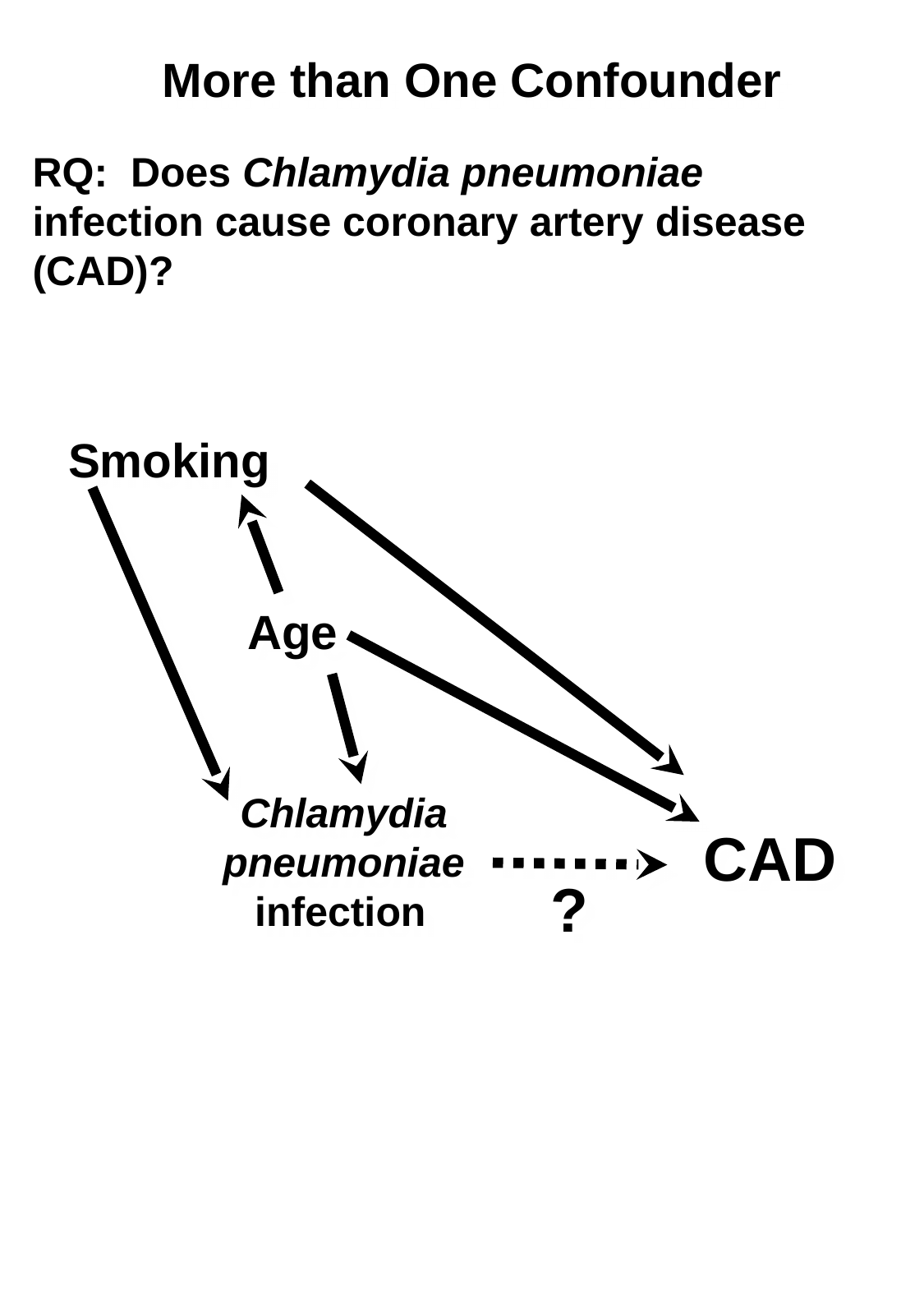

More than One Confounder

RQ:  Does Chlamydia pneumoniae infection cause coronary artery disease (CAD)?

Smoking

Age

CAD

Chlamydia pneumoniae infection

?